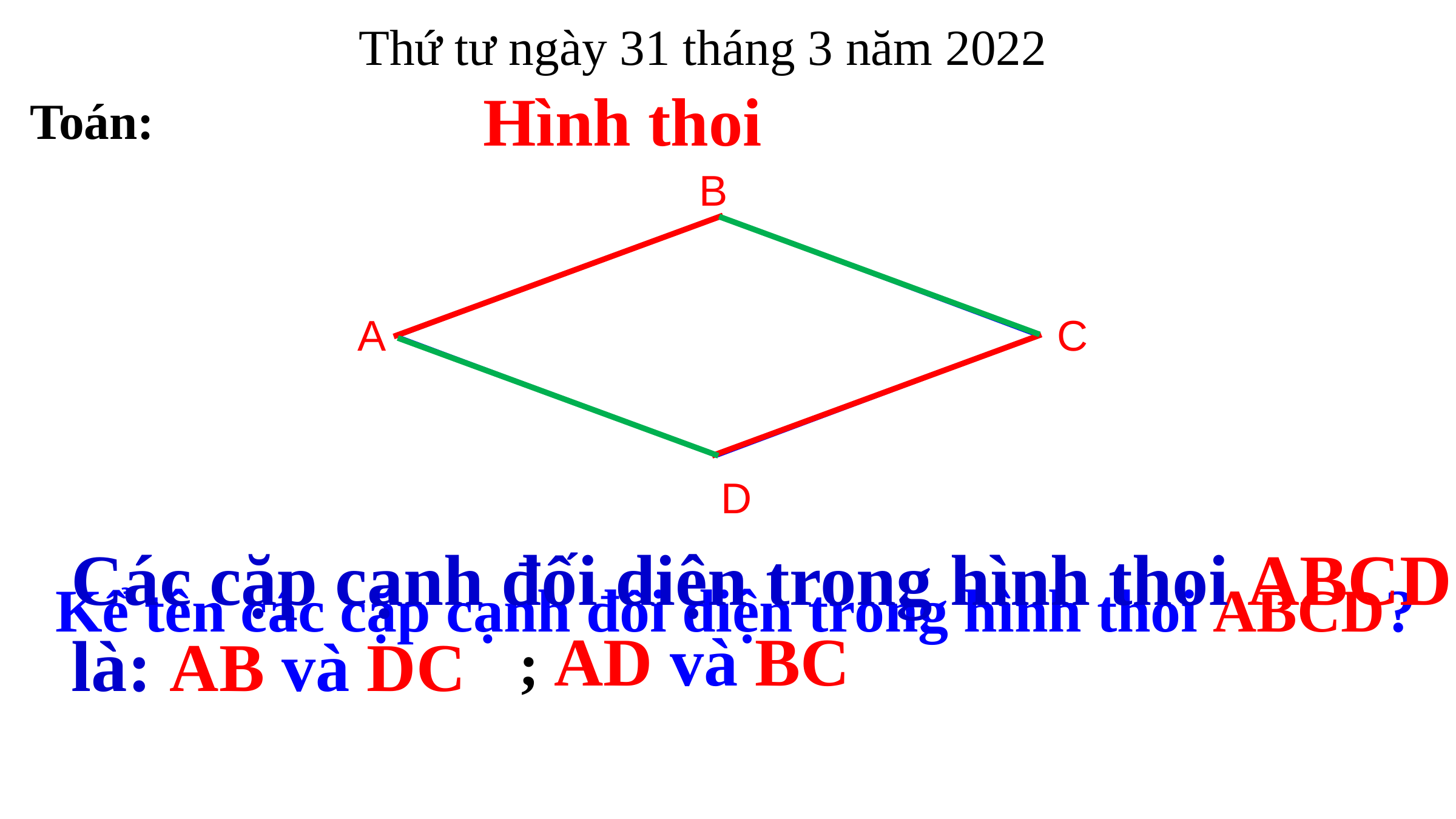

Thứ tư ngày 31 tháng 3 năm 2022

Hình thoi
Toán:
B

A
C
D
Các cặp cạnh đối diện trong hình thoi ABCD là: AB và DC
 Kể tên các cặp cạnh đối diện trong hình thoi ABCD?
 ; AD và BC